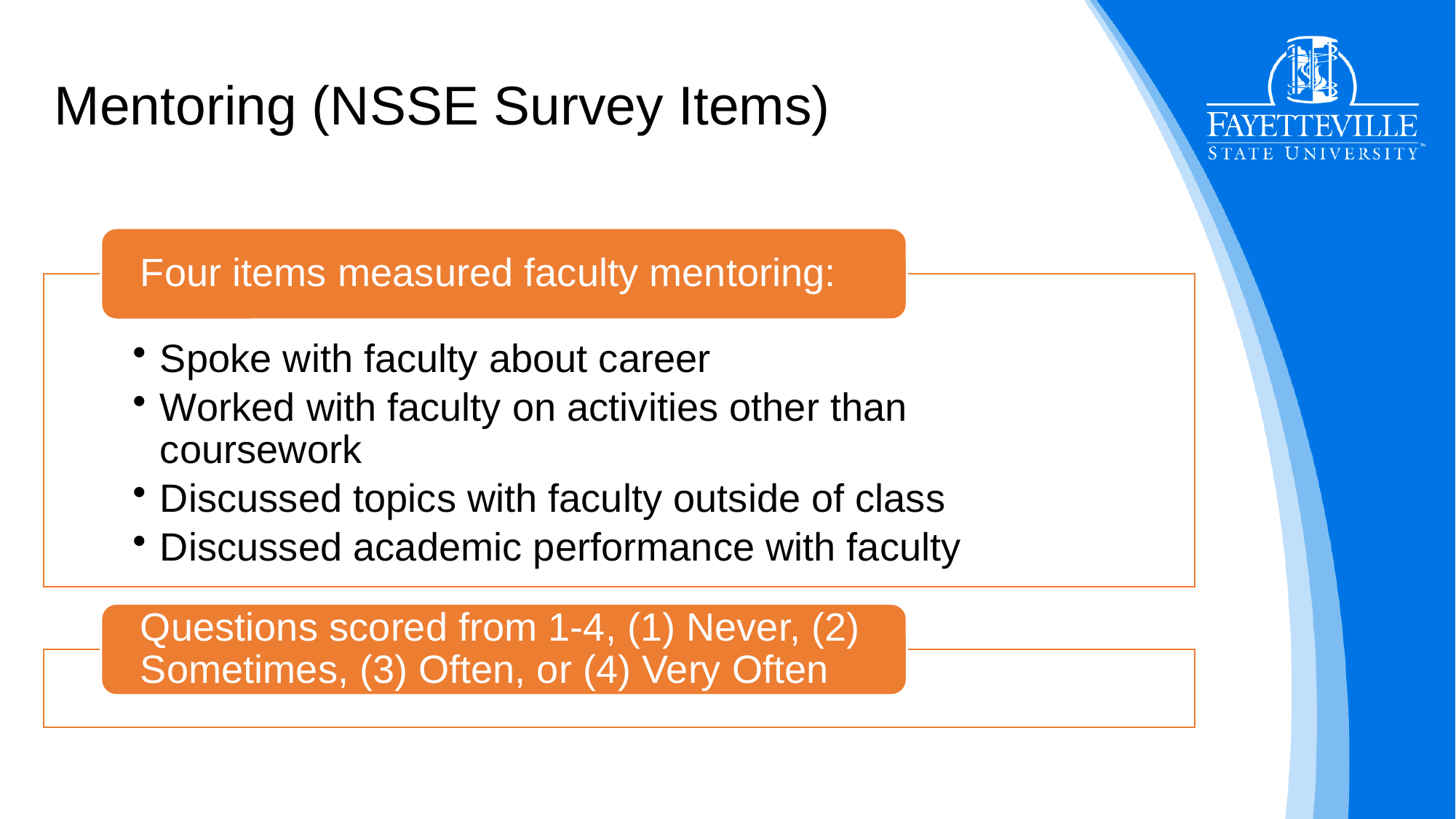

# Mentoring (NSSE Survey Items)
Spoke with faculty about career
Worked with faculty on activities other than coursework
Discussed topics with faculty outside of class
Discussed academic performance with faculty
Four items measured faculty mentoring:
Questions scored from 1-4, (1) Never, (2) Sometimes, (3) Often, or (4) Very Often